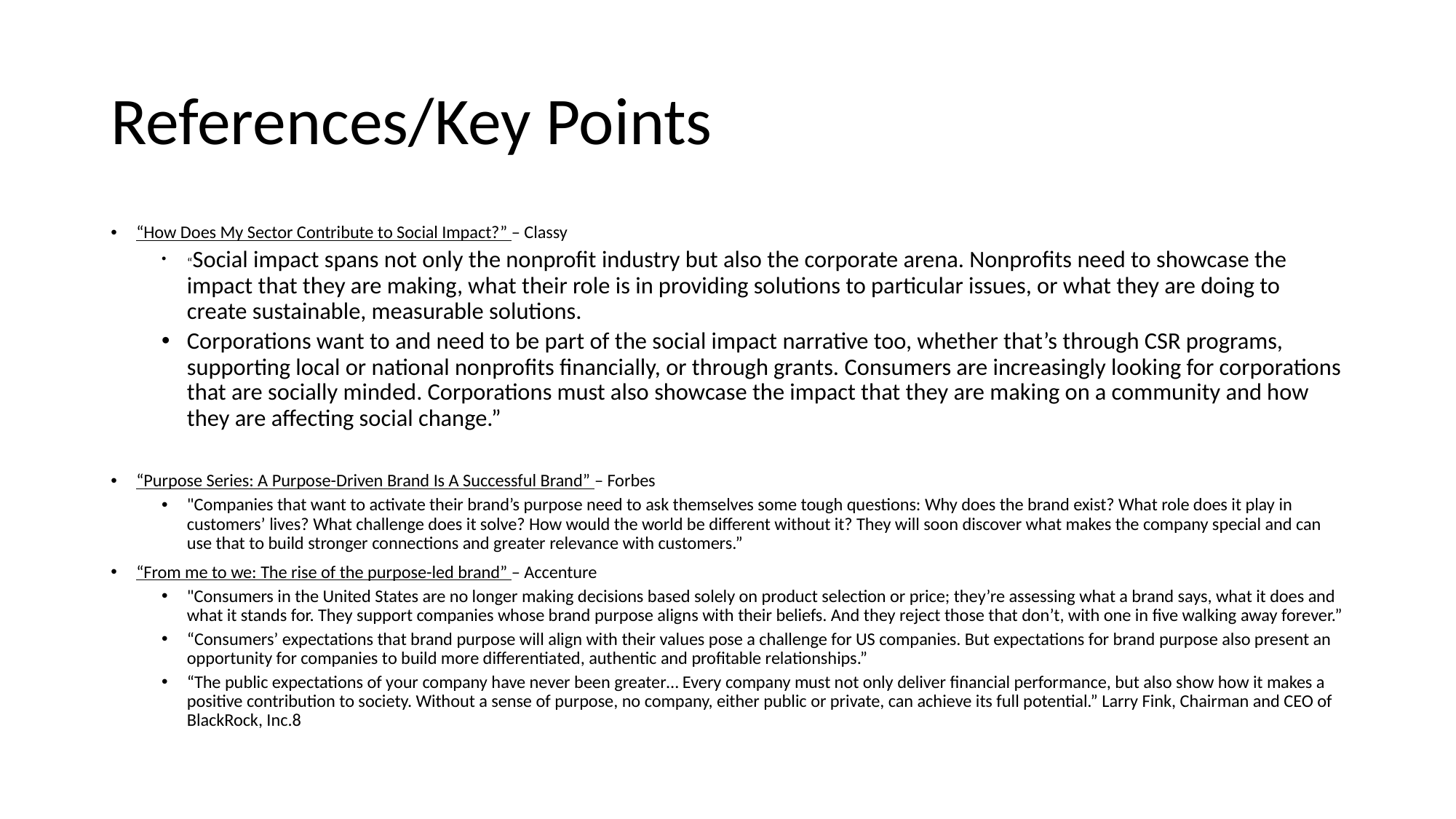

# References/Key Points
“How Does My Sector Contribute to Social Impact?” – Classy
“Social impact spans not only the nonprofit industry but also the corporate arena. Nonprofits need to showcase the impact that they are making, what their role is in providing solutions to particular issues, or what they are doing to create sustainable, measurable solutions.
Corporations want to and need to be part of the social impact narrative too, whether that’s through CSR programs, supporting local or national nonprofits financially, or through grants. Consumers are increasingly looking for corporations that are socially minded. Corporations must also showcase the impact that they are making on a community and how they are affecting social change.”

“Purpose Series: A Purpose-Driven Brand Is A Successful Brand” – Forbes
"Companies that want to activate their brand’s purpose need to ask themselves some tough questions: Why does the brand exist? What role does it play in customers’ lives? What challenge does it solve? How would the world be different without it? They will soon discover what makes the company special and can use that to build stronger connections and greater relevance with customers.”
“From me to we: The rise of the purpose-led brand” – Accenture
"Consumers in the United States are no longer making decisions based solely on product selection or price; they’re assessing what a brand says, what it does and what it stands for. They support companies whose brand purpose aligns with their beliefs. And they reject those that don’t, with one in five walking away forever.”
“Consumers’ expectations that brand purpose will align with their values pose a challenge for US companies. But expectations for brand purpose also present an opportunity for companies to build more differentiated, authentic and profitable relationships.”
“The public expectations of your company have never been greater… Every company must not only deliver financial performance, but also show how it makes a positive contribution to society. Without a sense of purpose, no company, either public or private, can achieve its full potential.” Larry Fink, Chairman and CEO of BlackRock, Inc.8